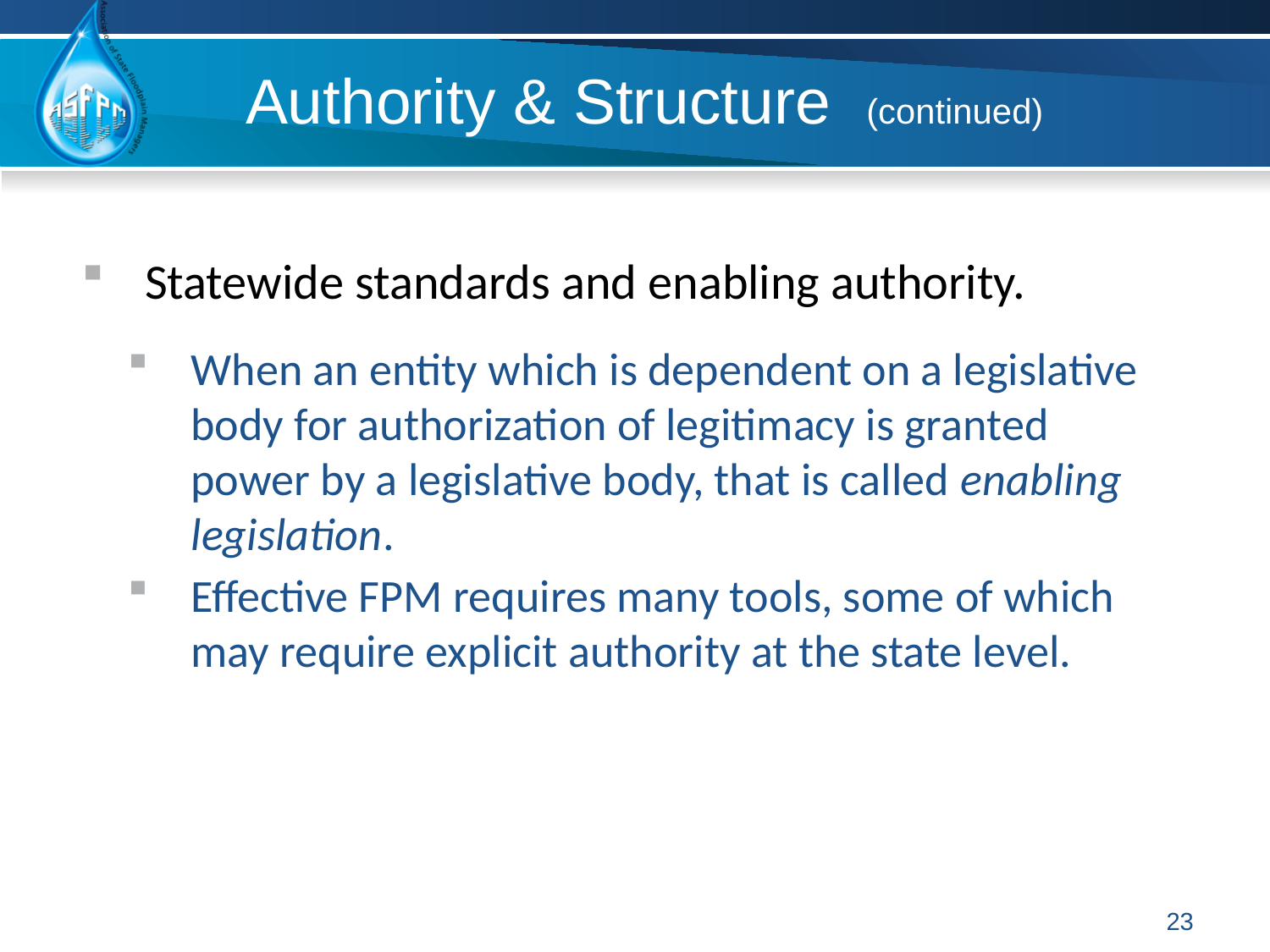

# Authority & Structure  (continued)

Statewide standards and enabling authority.

When an entity which is dependent on a legislative body for authorization of legitimacy is granted power by a legislative body, that is called enabling legislation.
Effective FPM requires many tools, some of which may require explicit authority at the state level.

23